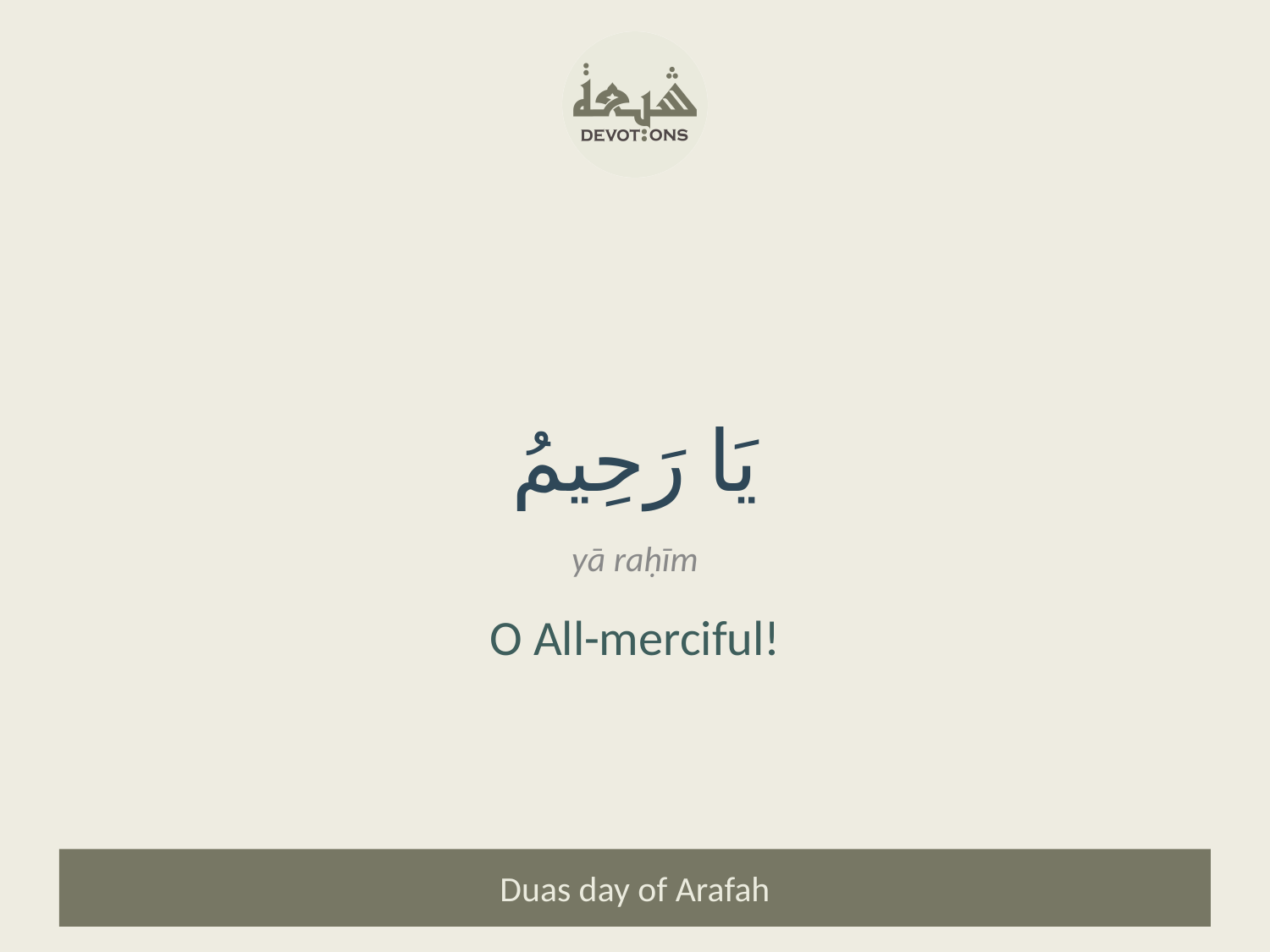

يَا رَحِيمُ
yā raḥīm
O All-merciful!
Duas day of Arafah